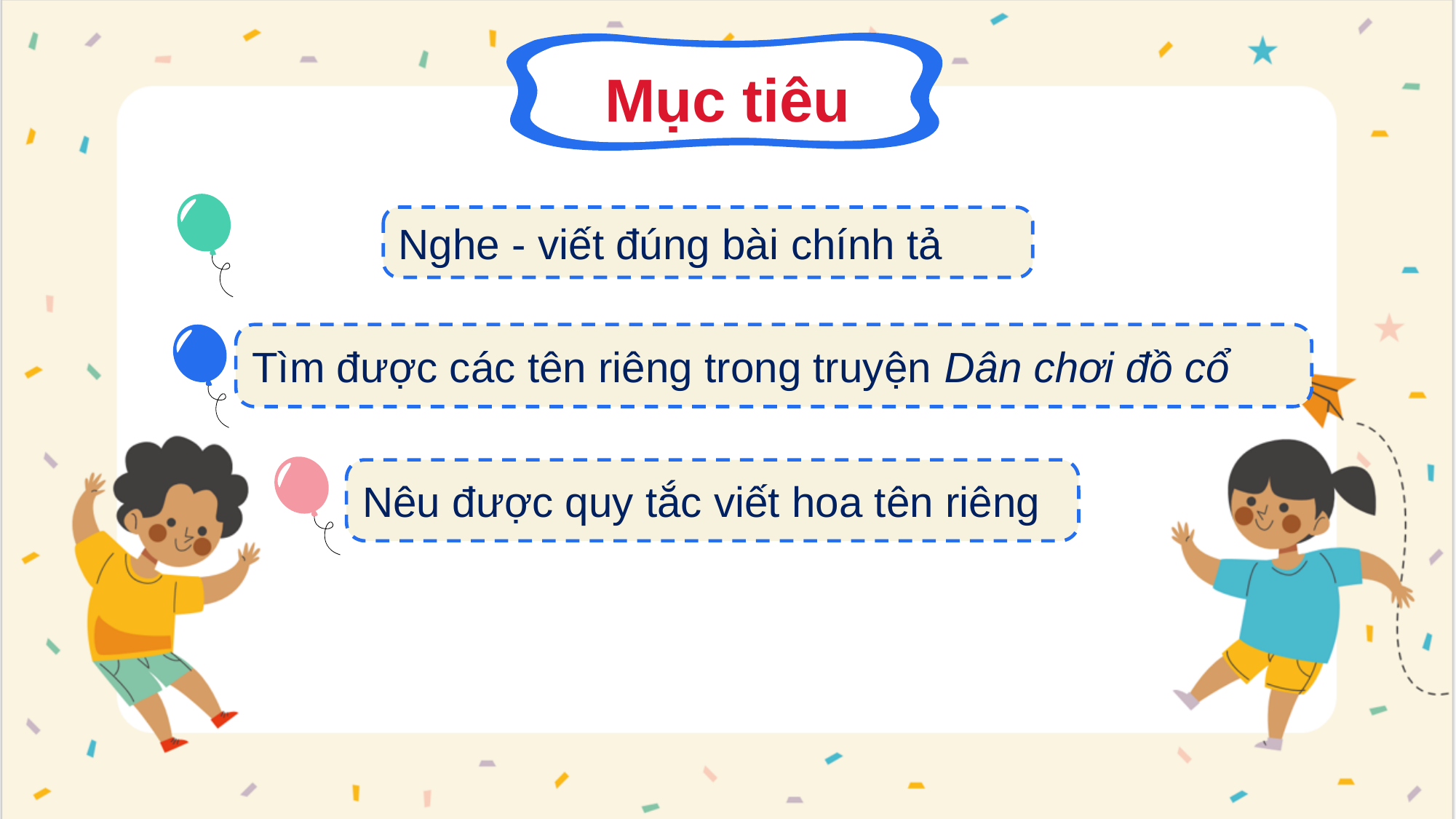

Mục tiêu

Nghe - viết đúng bài chính tả

Tìm được các tên riêng trong truyện Dân chơi đồ cổ

Nêu được quy tắc viết hoa tên riêng